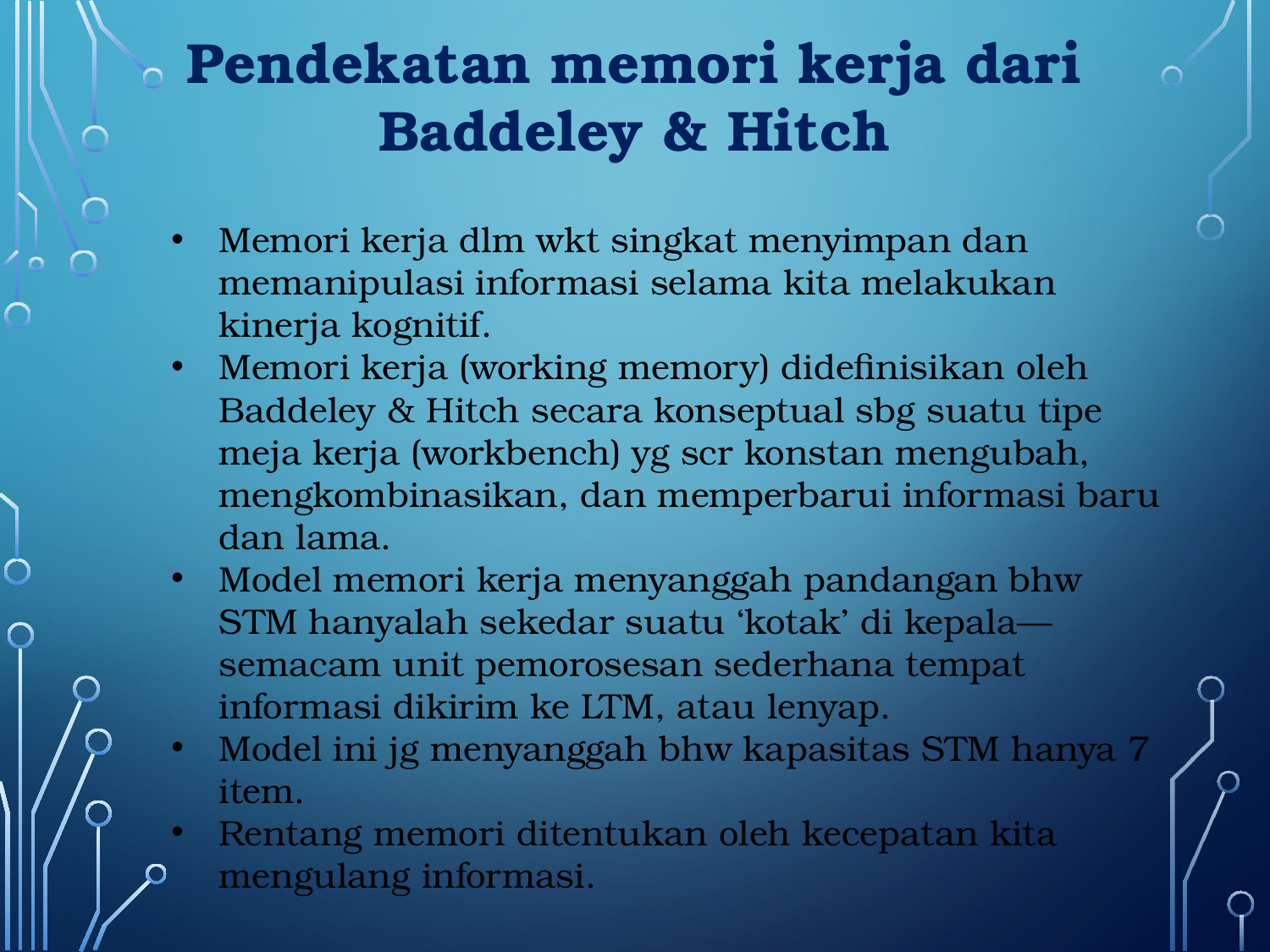

Pendekatan memori kerja dari Baddeley & Hitch
Memori kerja dlm wkt singkat menyimpan dan memanipulasi informasi selama kita melakukan kinerja kognitif.
Memori kerja (working memory) didefinisikan oleh Baddeley & Hitch secara konseptual sbg suatu tipe meja kerja (workbench) yg scr konstan mengubah, mengkombinasikan, dan memperbarui informasi baru dan lama.
Model memori kerja menyanggah pandangan bhw STM hanyalah sekedar suatu ‘kotak’ di kepala—semacam unit pemorosesan sederhana tempat informasi dikirim ke LTM, atau lenyap.
Model ini jg menyanggah bhw kapasitas STM hanya 7 item.
Rentang memori ditentukan oleh kecepatan kita mengulang informasi.